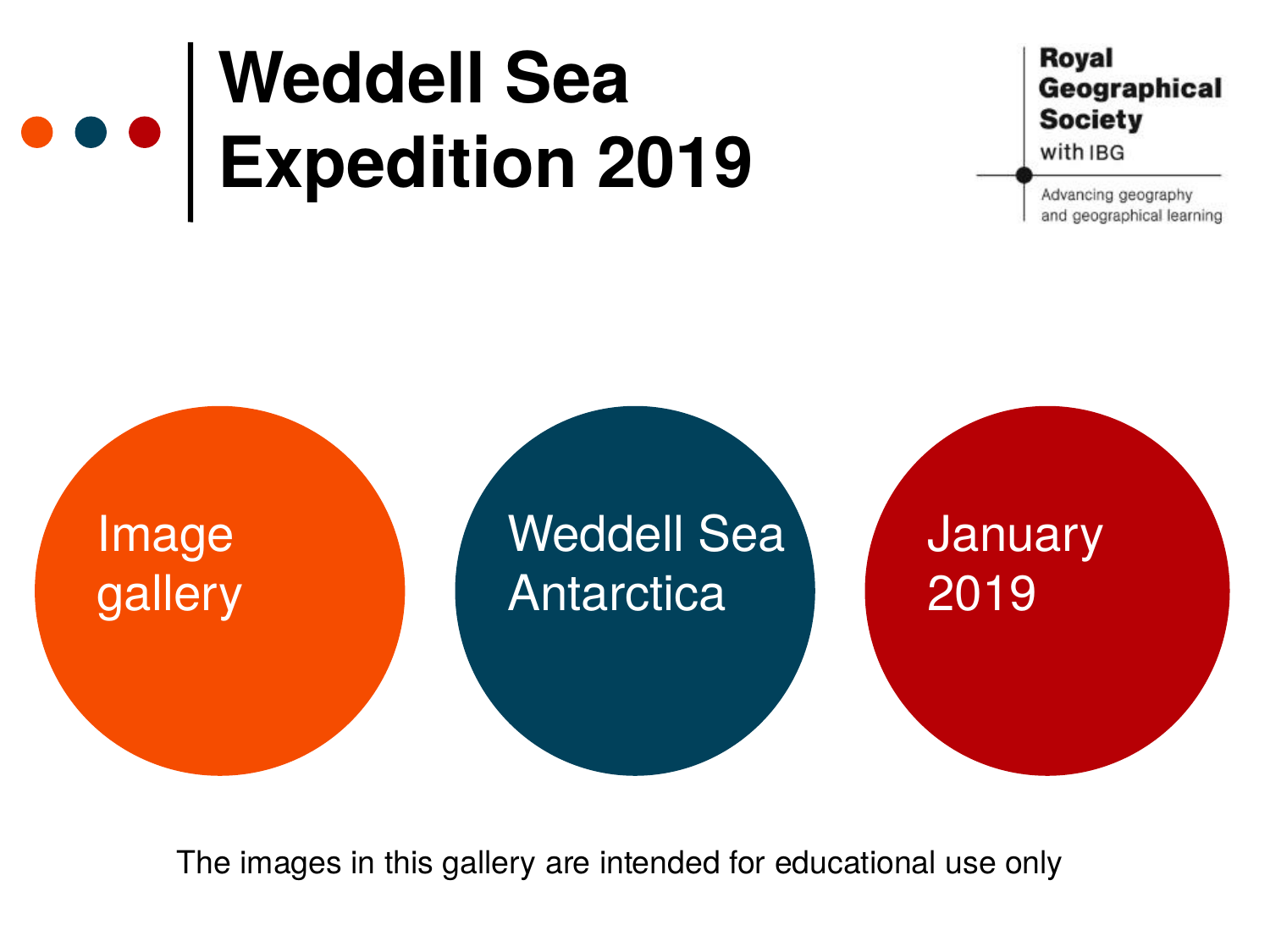

# Weddell Sea Expedition 2019

Image gallery
Weddell Sea
Antarctica
January 2019

The images in this gallery are intended for educational use only